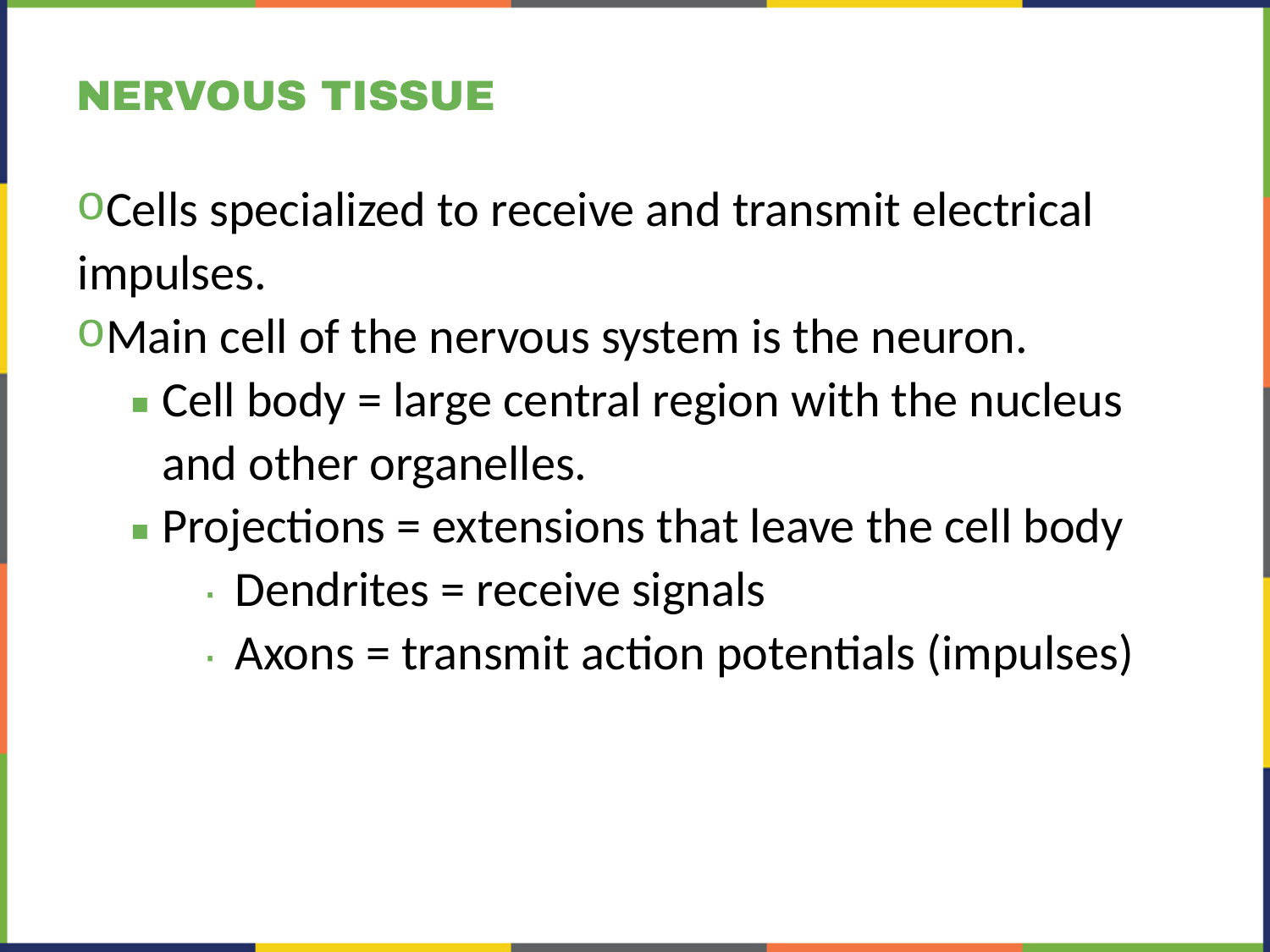

# NERVOUS TISSUE
Cells specialized to receive and transmit electrical impulses.
Main cell of the nervous system is the neuron.
Cell body = large central region with the nucleus and other organelles.
Projections = extensions that leave the cell body
Dendrites = receive signals
Axons = transmit action potentials (impulses)